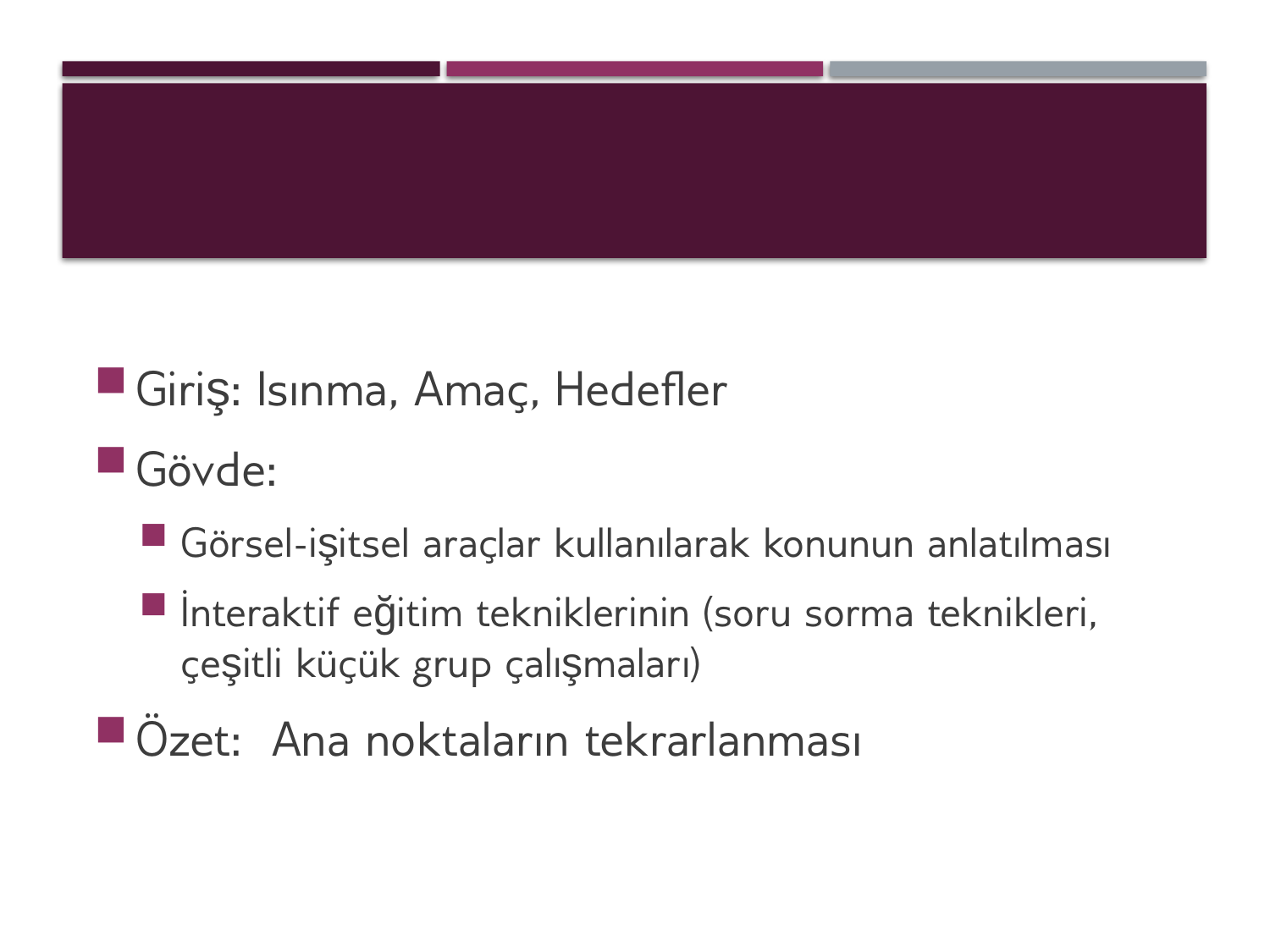

#
Giriş: Isınma, Amaç, Hedefler
Gövde:
Görsel-işitsel araçlar kullanılarak konunun anlatılması
İnteraktif eğitim tekniklerinin (soru sorma teknikleri, çeşitli küçük grup çalışmaları)
Özet:  Ana noktaların tekrarlanması